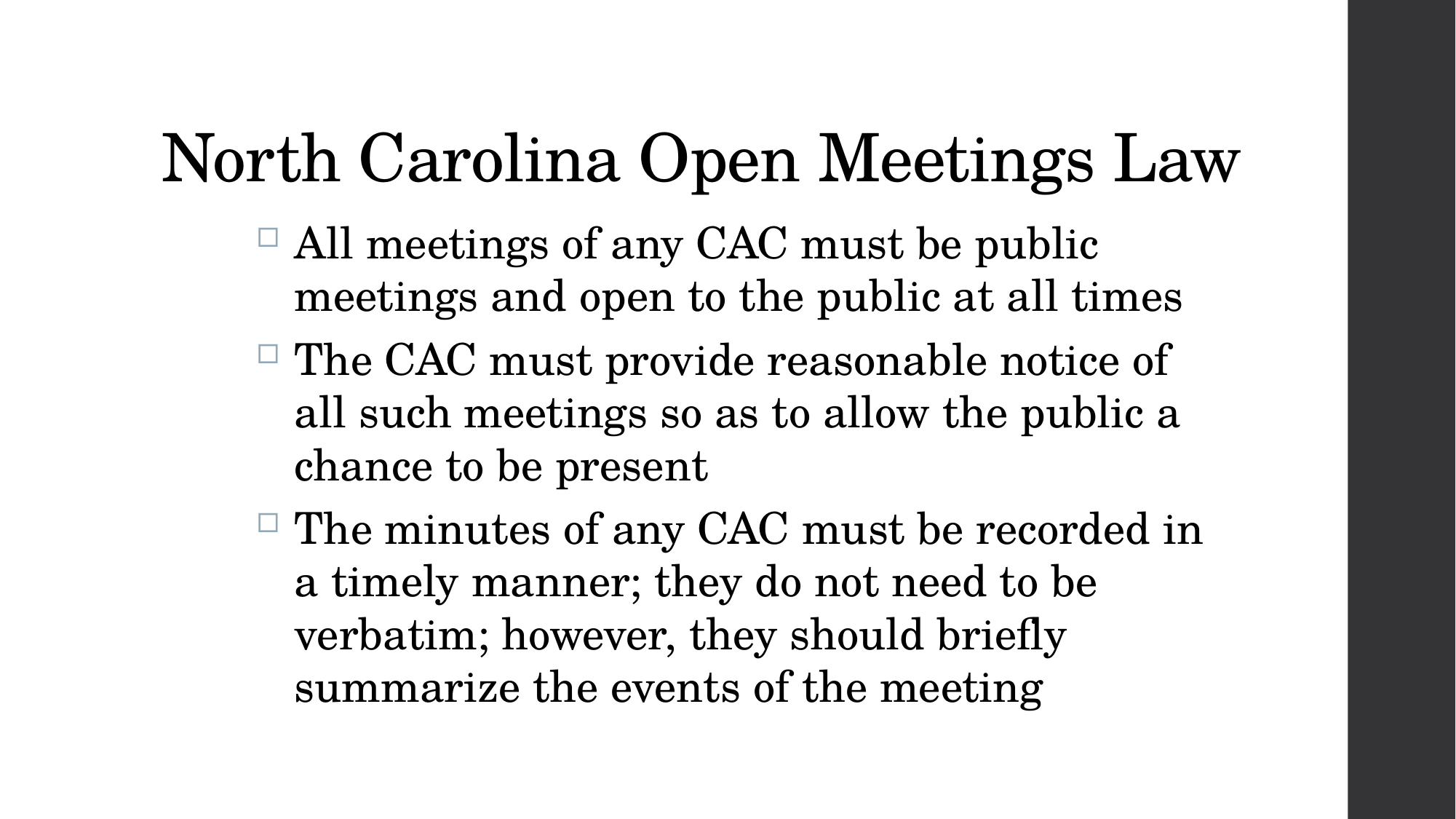

# North Carolina Open Meetings Law
All meetings of any CAC must be public meetings and open to the public at all times
The CAC must provide reasonable notice of all such meetings so as to allow the public a chance to be present
The minutes of any CAC must be recorded in a timely manner; they do not need to be verbatim; however, they should briefly summarize the events of the meeting